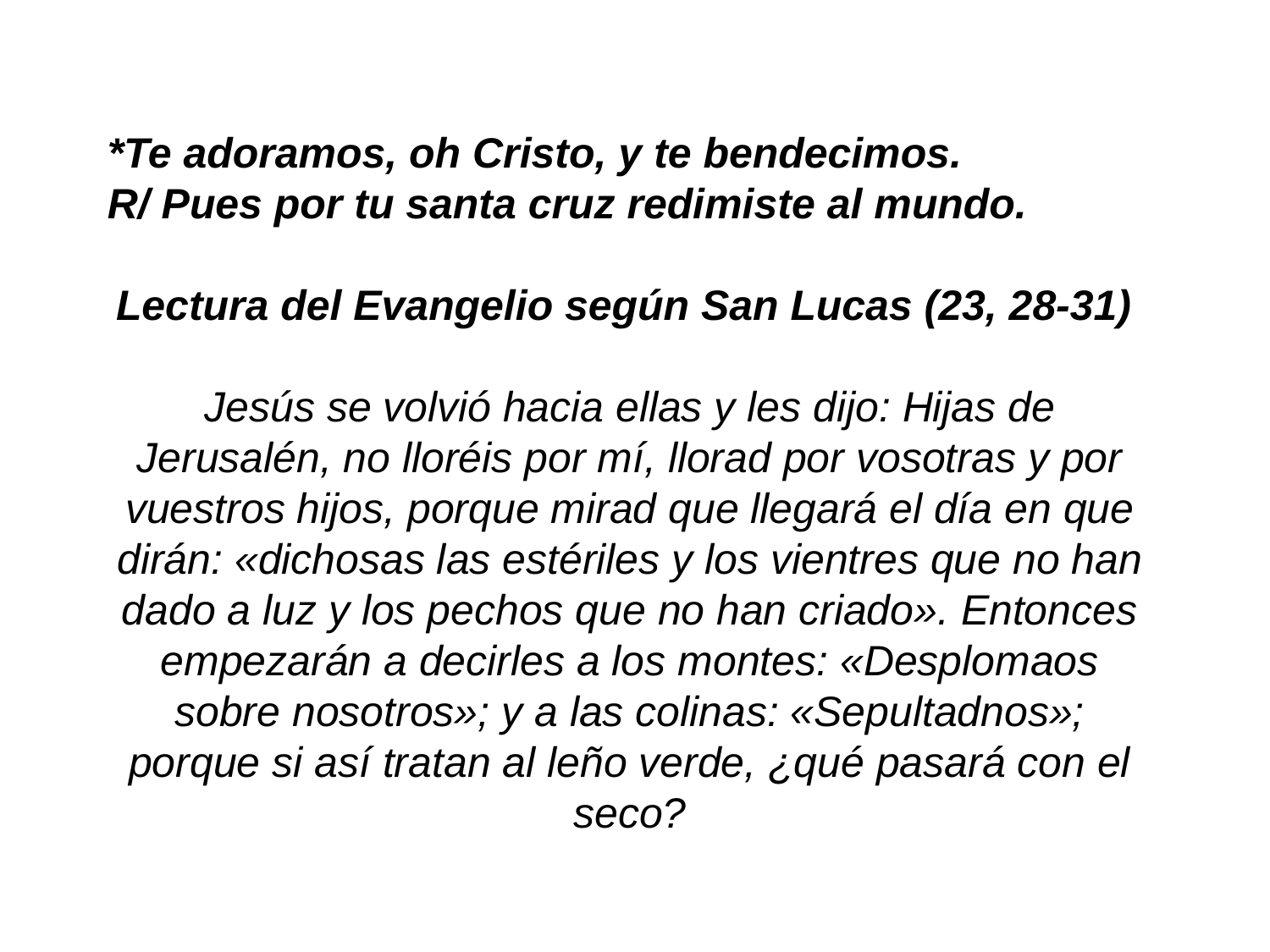

*Te adoramos, oh Cristo, y te bendecimos.
R/ Pues por tu santa cruz redimiste al mundo.

Lectura del Evangelio según San Lucas (23, 28-31) 
Jesús se volvió hacia ellas y les dijo: Hijas de Jerusalén, no lloréis por mí, llorad por vosotras y por vuestros hijos, porque mirad que llegará el día en que dirán: «dichosas las estériles y los vientres que no han dado a luz y los pechos que no han criado». Entonces empezarán a decirles a los montes: «Desplomaos sobre nosotros»; y a las colinas: «Sepultadnos»; porque si así tratan al leño verde, ¿qué pasará con el seco?